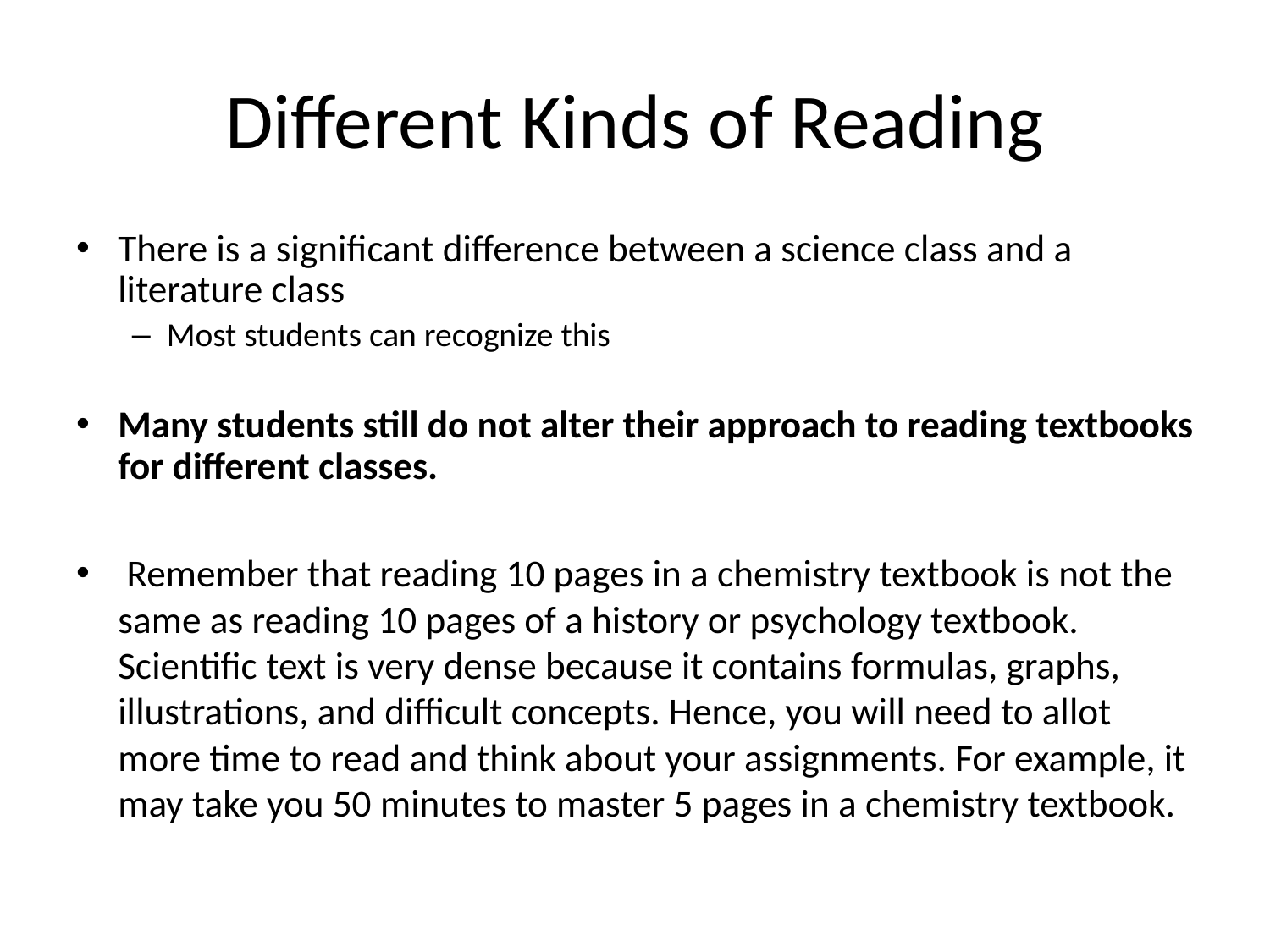

# Different Kinds of Reading
There is a significant difference between a science class and a literature class
Most students can recognize this

Many students still do not alter their approach to reading textbooks for different classes.

 Remember that reading 10 pages in a chemistry textbook is not the same as reading 10 pages of a history or psychology textbook. Scientific text is very dense because it contains formulas, graphs, illustrations, and difficult concepts. Hence, you will need to allot more time to read and think about your assignments. For example, it may take you 50 minutes to master 5 pages in a chemistry textbook.